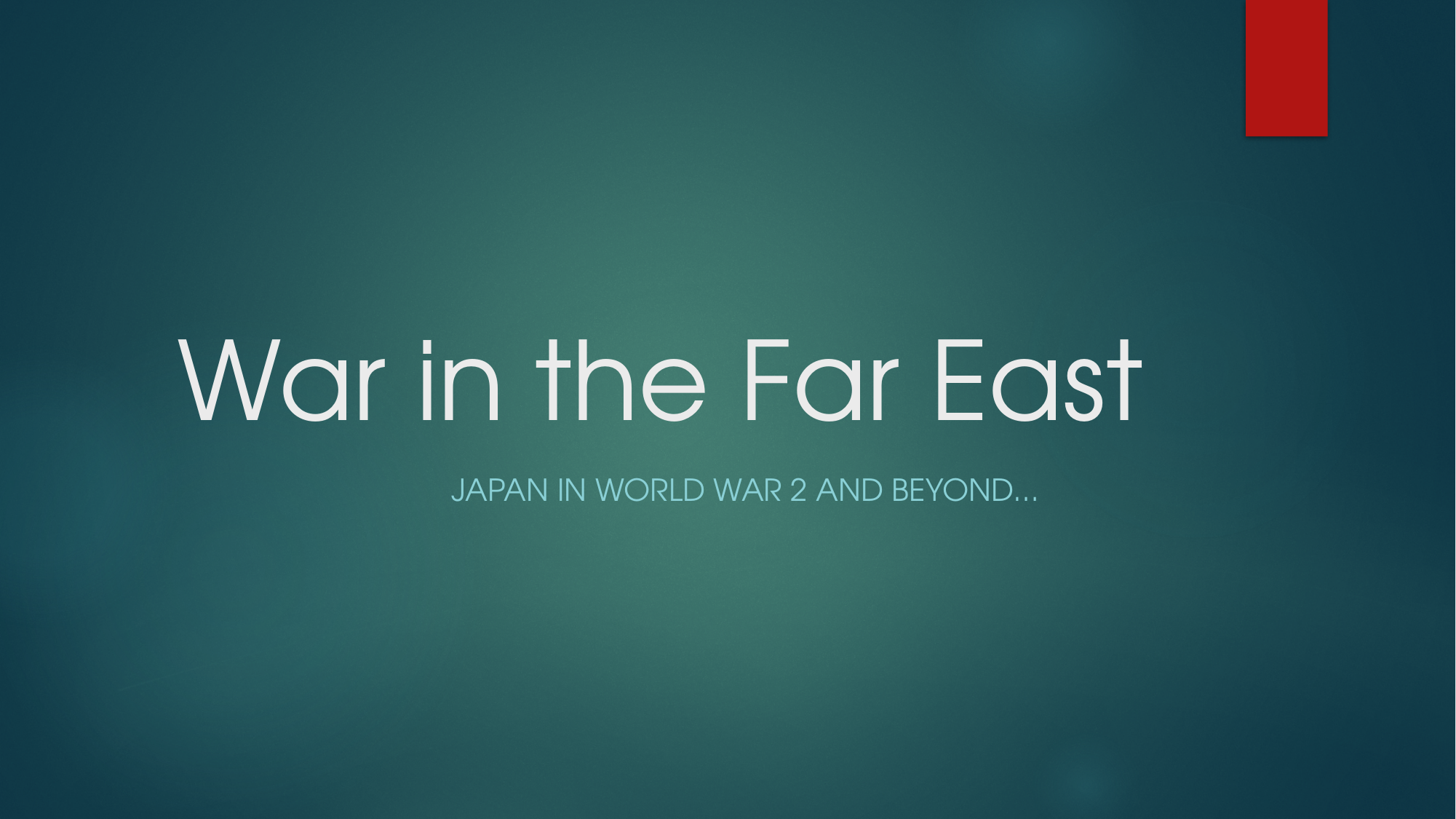

# War in the Far East
Japan in World War 2 and Beyond…